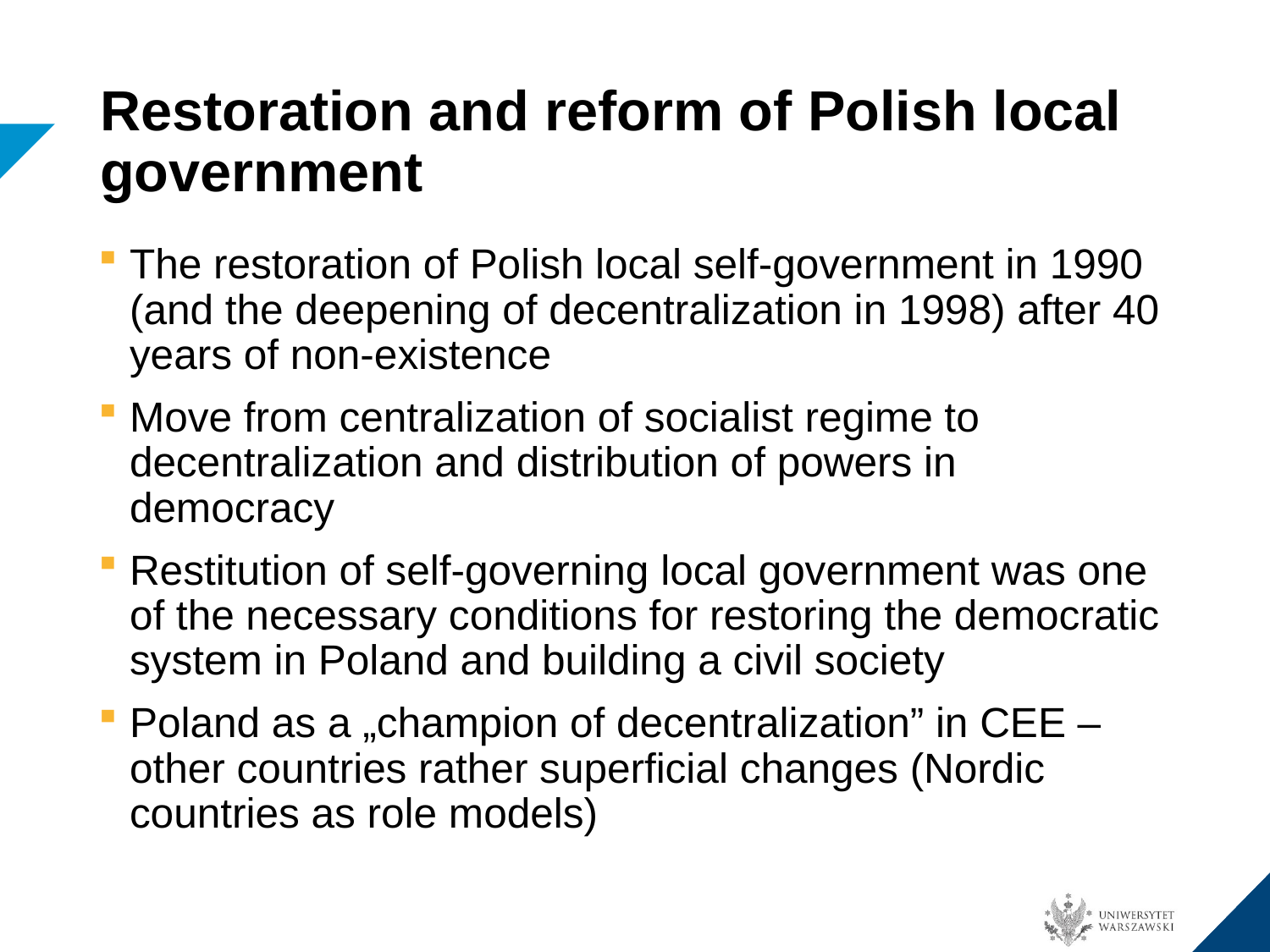

# Restoration and reform of Polish local government
The restoration of Polish local self-government in 1990 (and the deepening of decentralization in 1998) after 40 years of non-existence
Move from centralization of socialist regime to decentralization and distribution of powers in democracy
Restitution of self-governing local government was one of the necessary conditions for restoring the democratic system in Poland and building a civil society
Poland as a „champion of decentralization” in CEE – other countries rather superficial changes (Nordic countries as role models)